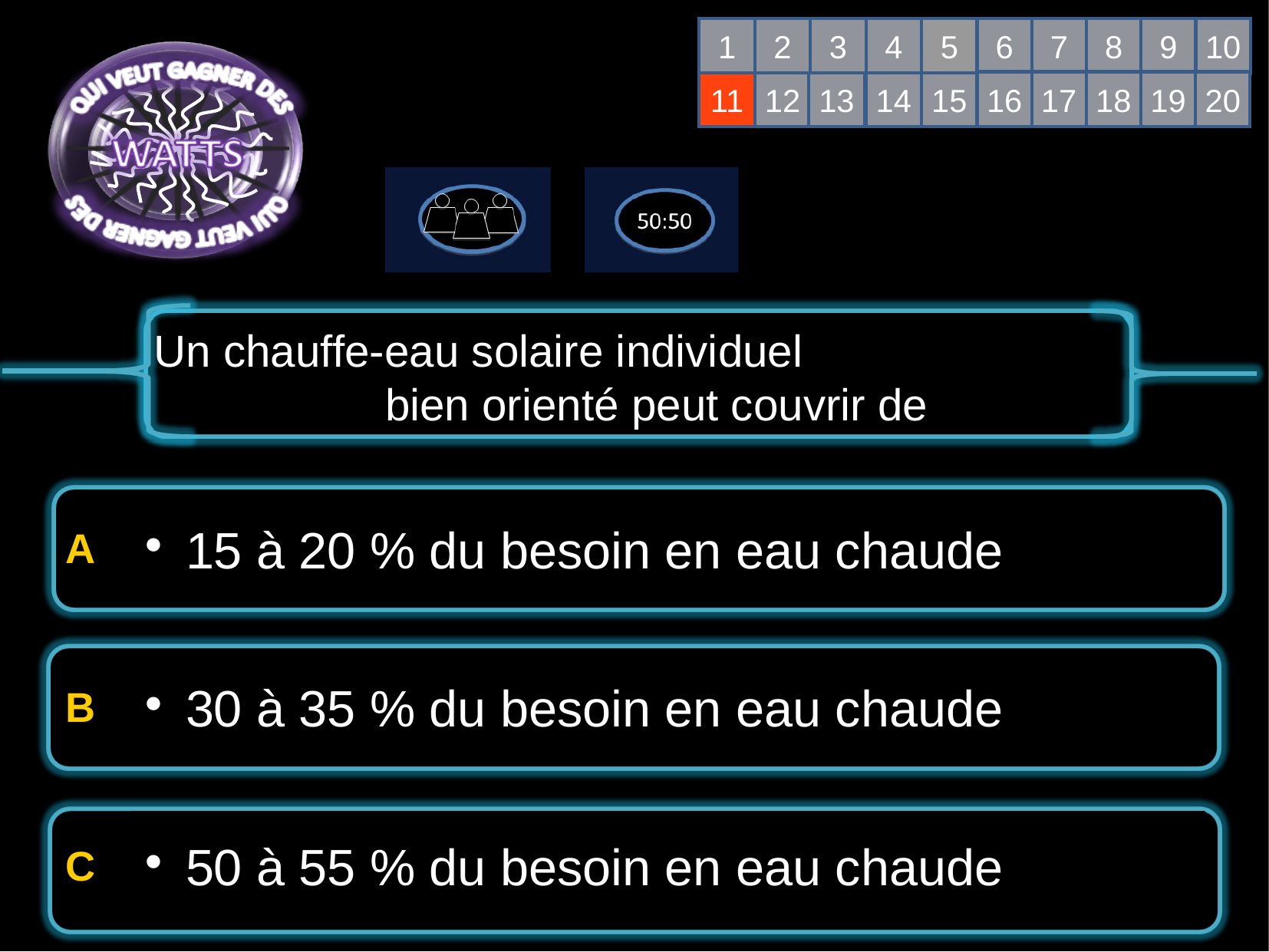

1
2
3
4
5
6
7
8
9
10
16
17
18
19
20
11
12
13
14
15
Un chauffe-eau solaire individuel
bien orienté peut couvrir de
15 à 20 % du besoin en eau chaude
30 à 35 % du besoin en eau chaude
50 à 55 % du besoin en eau chaude